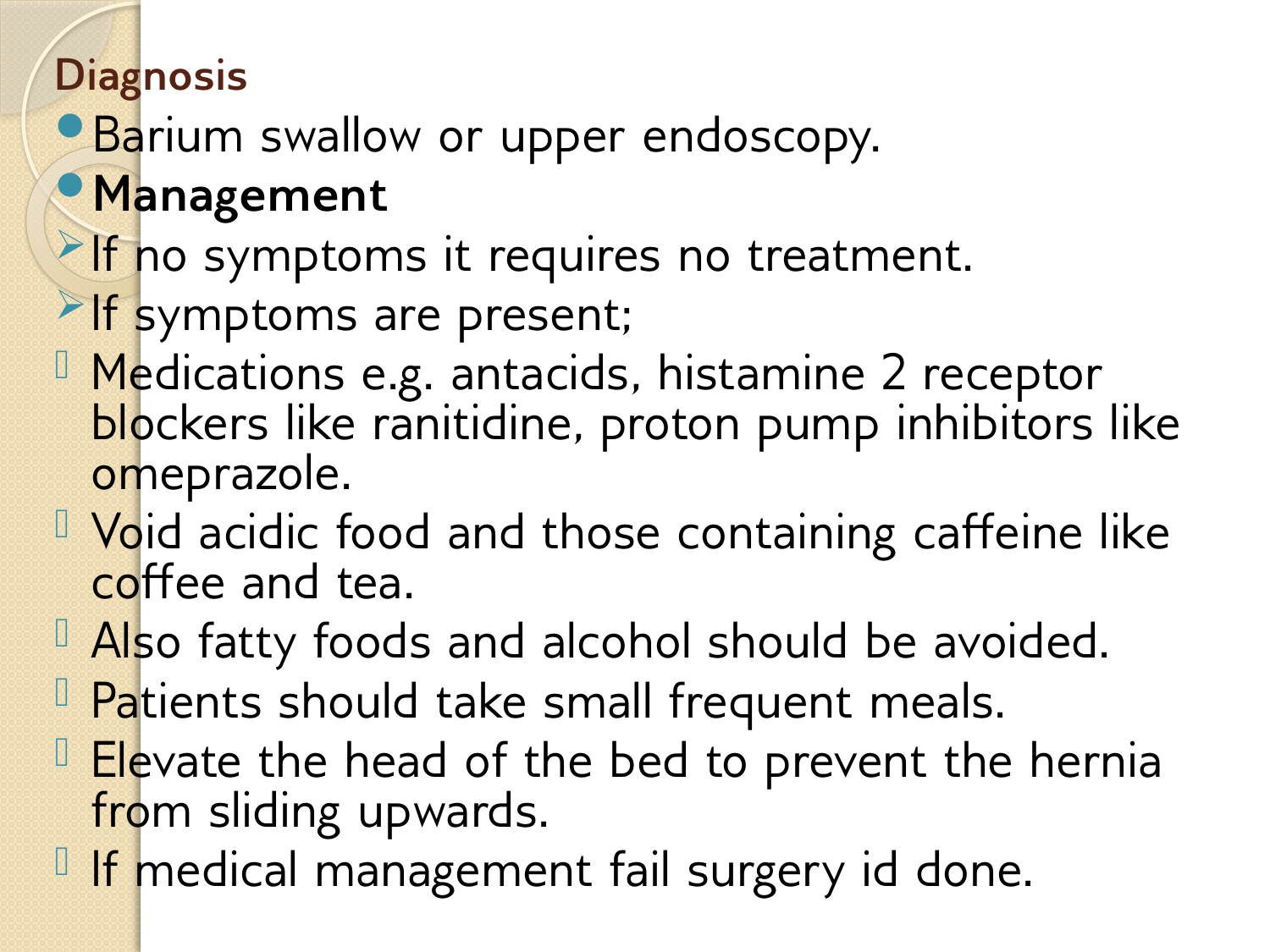

# Diagnosis
Barium swallow or upper endoscopy.
Management
If no symptoms it requires no treatment.
If symptoms are present;
Medications e.g. antacids, histamine 2 receptor blockers like ranitidine, proton pump inhibitors like omeprazole.
Void acidic food and those containing caffeine like coffee and tea.
Also fatty foods and alcohol should be avoided.
Patients should take small frequent meals.
Elevate the head of the bed to prevent the hernia from sliding upwards.
If medical management fail surgery id done.